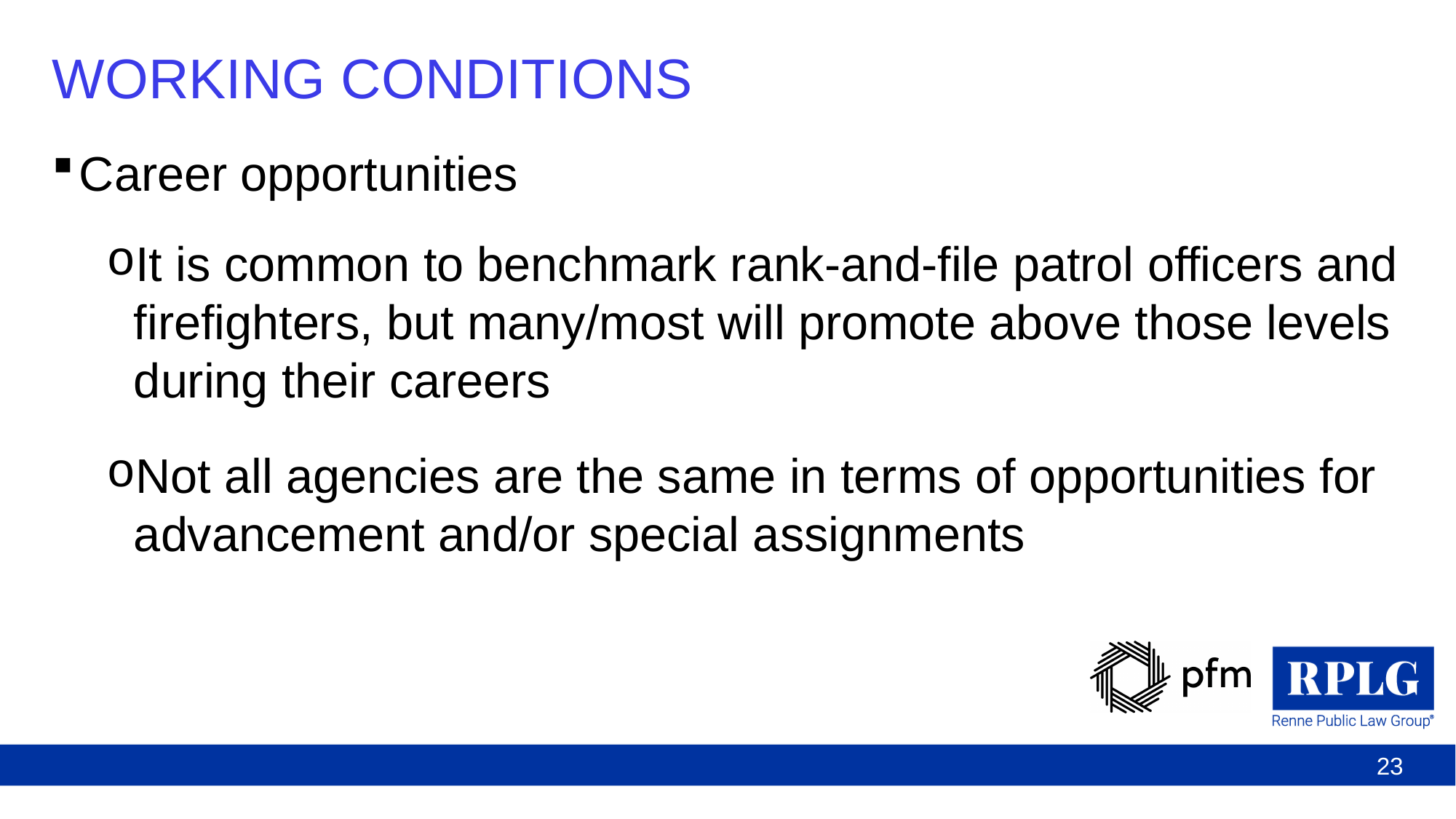

# WORKING CONDITIONS
Career opportunities

It is common to benchmark rank-and-file patrol officers and firefighters, but many/most will promote above those levels during their careers

Not all agencies are the same in terms of opportunities for advancement and/or special assignments

23